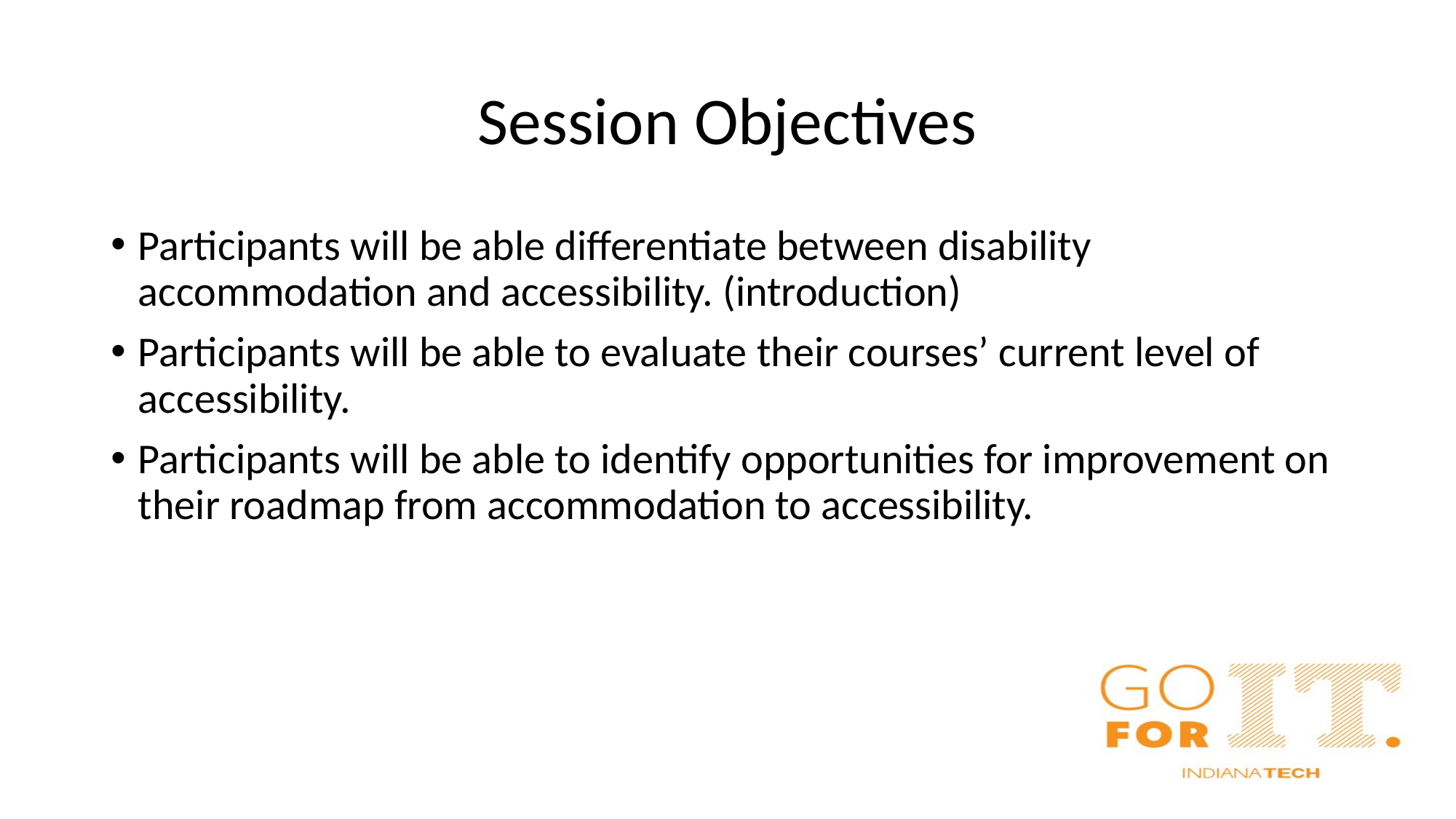

# Session Objectives
Participants will be able differentiate between disability accommodation and accessibility. (introduction)
Participants will be able to evaluate their courses’ current level of accessibility.
Participants will be able to identify opportunities for improvement on their roadmap from accommodation to accessibility.